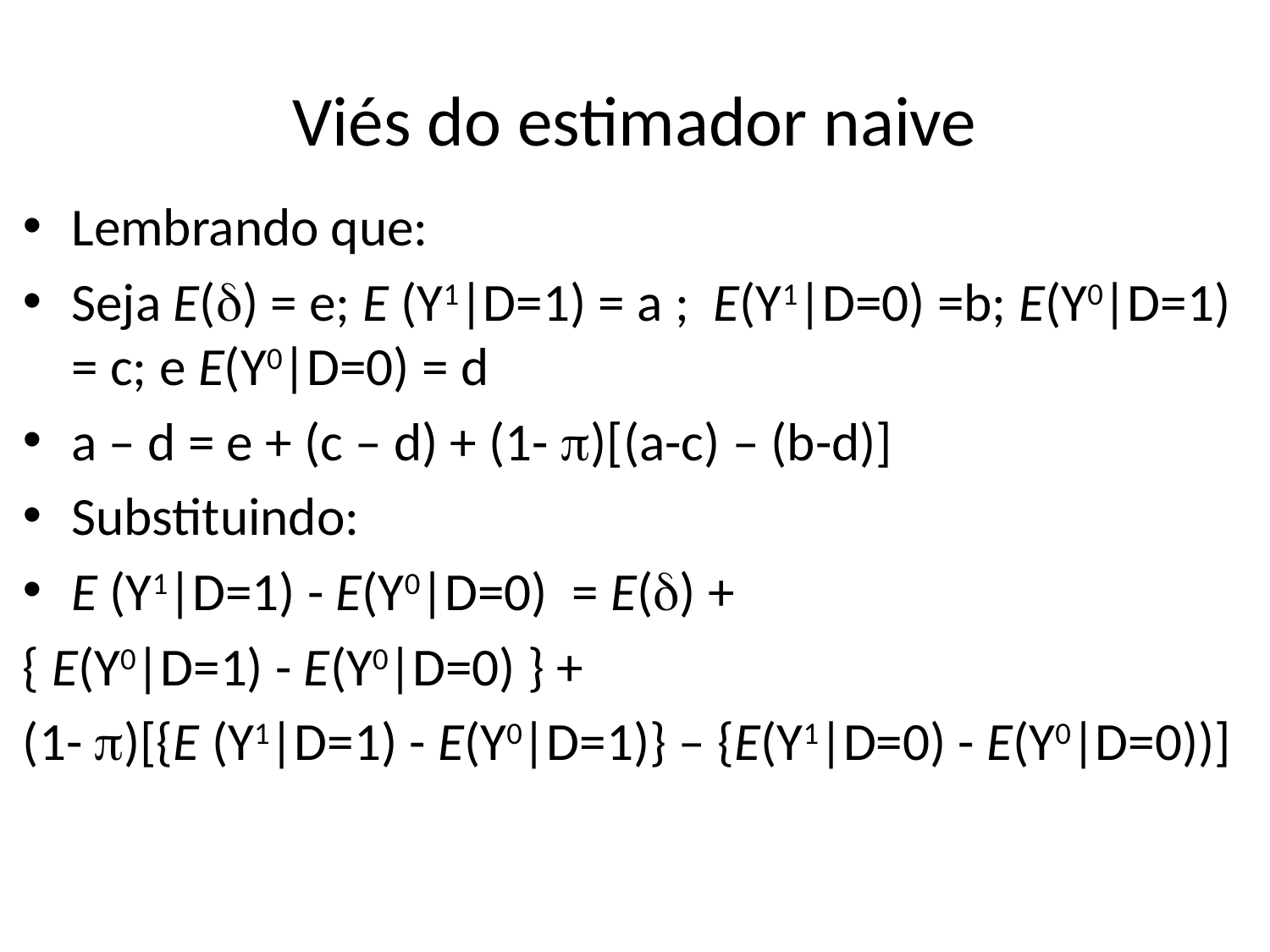

# Viés do estimador naive
Lembrando que:
Seja E(δ) = e; E (Y1|D=1) = a ;  E(Y1|D=0) =b; E(Y0|D=1) = c; e E(Y0|D=0) = d
a – d = e + (c – d) + (1- π)[(a-c) – (b-d)]
Substituindo:
E (Y1|D=1) - E(Y0|D=0)  = E(δ) +
{ E(Y0|D=1) - E(Y0|D=0) } +
(1- π)[{E (Y1|D=1) - E(Y0|D=1)} – {E(Y1|D=0) - E(Y0|D=0))]